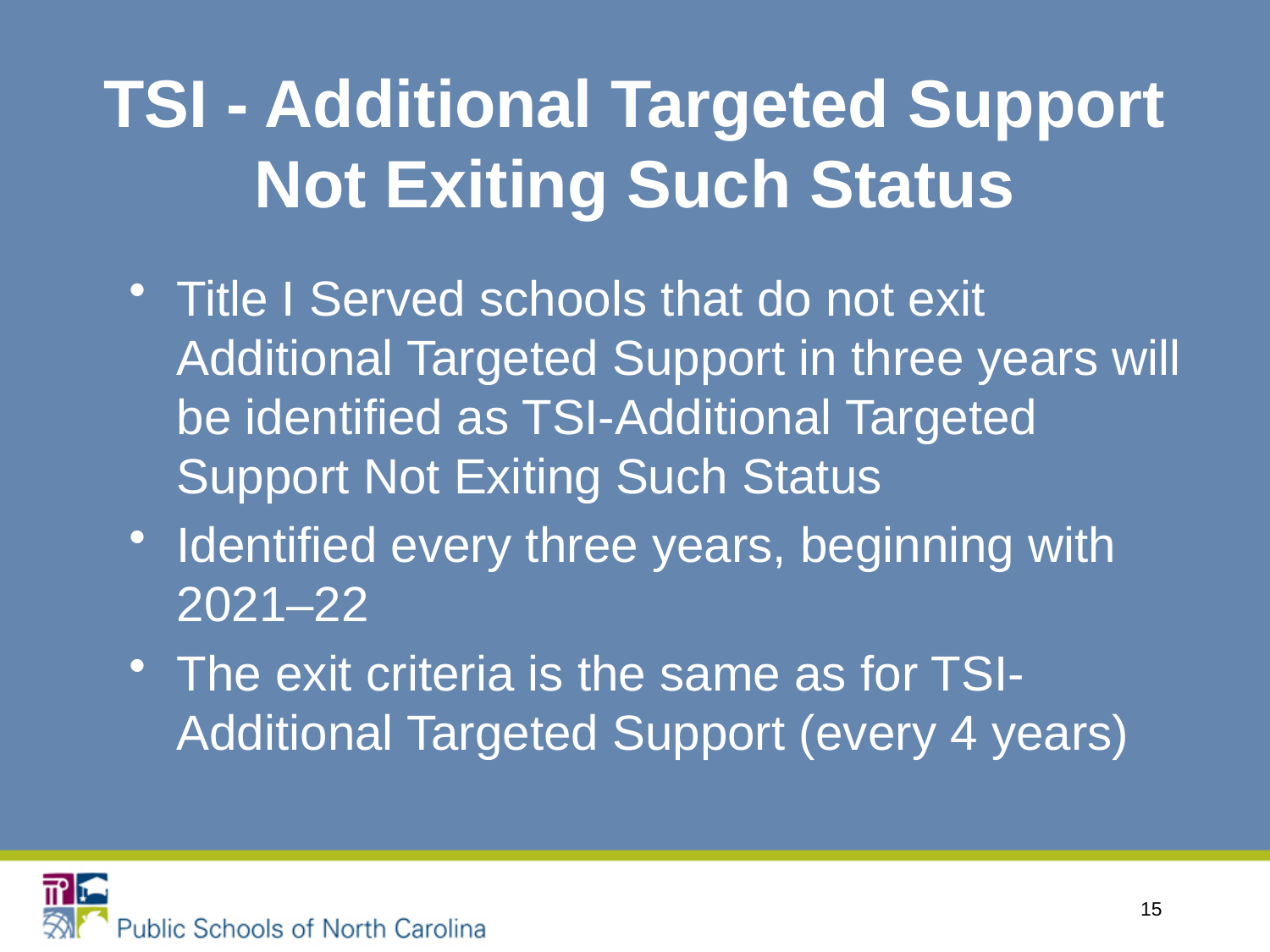

# TSI - Additional Targeted Support Not Exiting Such Status
Title I Served schools that do not exit Additional Targeted Support in three years will be identified as TSI-Additional Targeted Support Not Exiting Such Status
Identified every three years, beginning with 2021–22
The exit criteria is the same as for TSI-Additional Targeted Support (every 4 years)

15